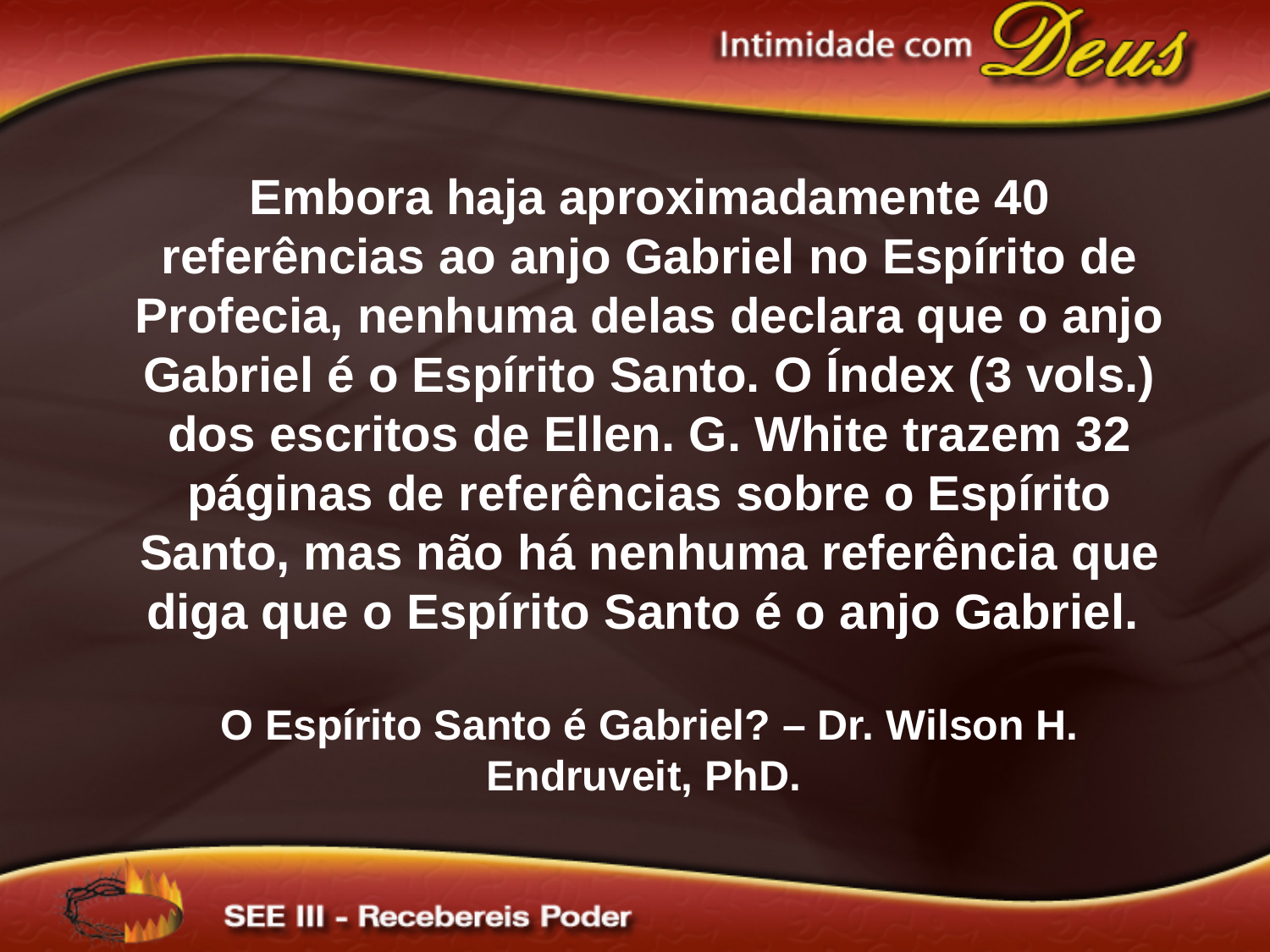

Embora haja aproximadamente 40 referências ao anjo Gabriel no Espírito de Profecia, nenhuma delas declara que o anjo Gabriel é o Espírito Santo. O Índex (3 vols.) dos escritos de Ellen. G. White trazem 32 páginas de referências sobre o Espírito Santo, mas não há nenhuma referência que diga que o Espírito Santo é o anjo Gabriel.

O Espírito Santo é Gabriel? – Dr. Wilson H. Endruveit, PhD.